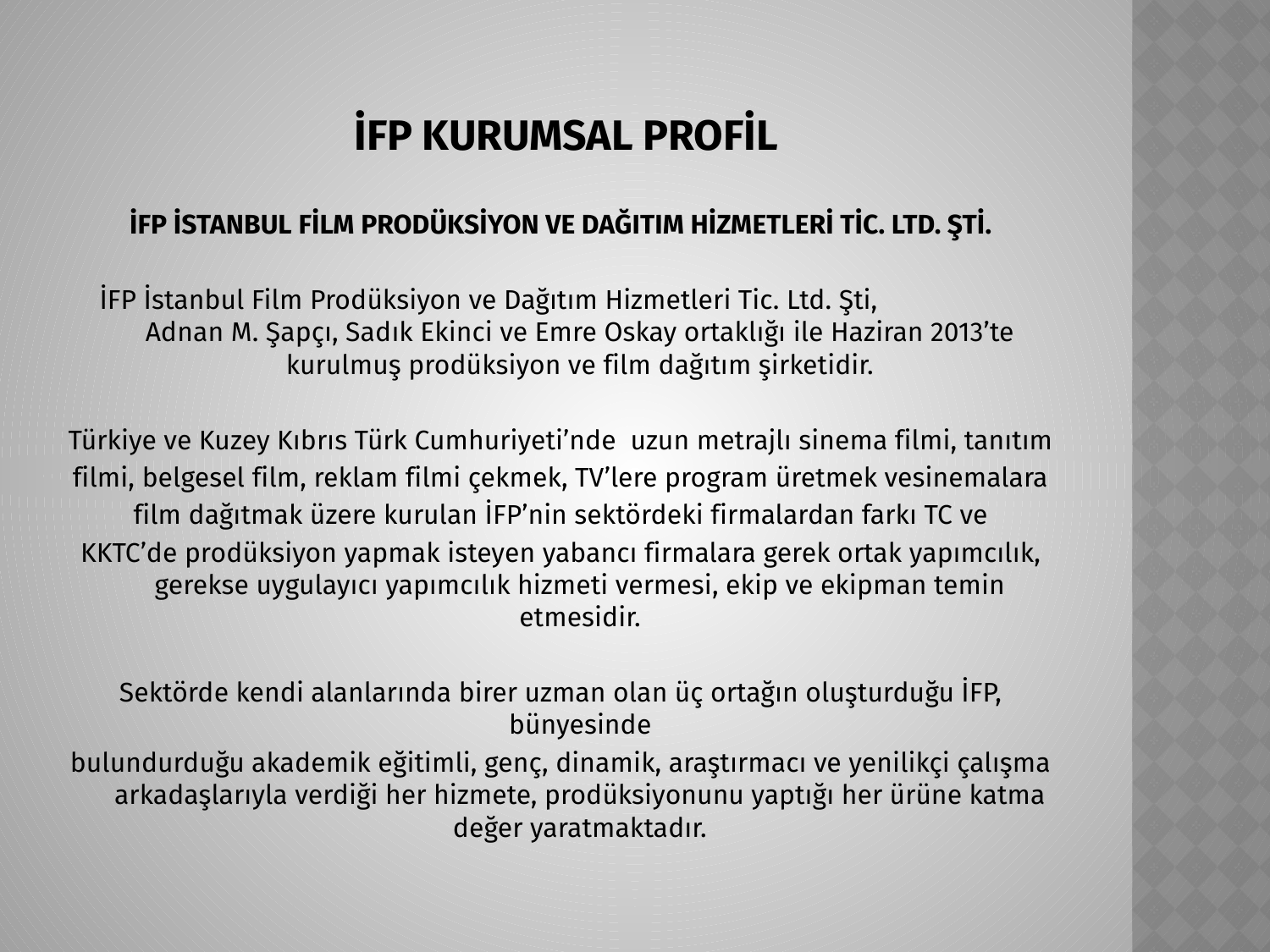

# İFP KURUMSAL PROFİL
İFP İSTANBUL FİLM PRODÜKSİYON VE DAĞITIM HİZMETLERİ TİC. LTD. ŞTİ.

İFP İstanbul Film Prodüksiyon ve Dağıtım Hizmetleri Tic. Ltd. Şti,                     Adnan M. Şapçı, Sadık Ekinci ve Emre Oskay ortaklığı ile Haziran 2013’te kurulmuş prodüksiyon ve film dağıtım şirketidir.

Türkiye ve Kuzey Kıbrıs Türk Cumhuriyeti’nde  uzun metrajlı sinema filmi, tanıtım
filmi, belgesel film, reklam filmi çekmek, TV’lere program üretmek vesinemalara
film dağıtmak üzere kurulan İFP’nin sektördeki firmalardan farkı TC ve
KKTC’de prodüksiyon yapmak isteyen yabancı firmalara gerek ortak yapımcılık, gerekse uygulayıcı yapımcılık hizmeti vermesi, ekip ve ekipman temin etmesidir.

Sektörde kendi alanlarında birer uzman olan üç ortağın oluşturduğu İFP, bünyesinde
bulundurduğu akademik eğitimli, genç, dinamik, araştırmacı ve yenilikçi çalışma arkadaşlarıyla verdiği her hizmete, prodüksiyonunu yaptığı her ürüne katma değer yaratmaktadır.